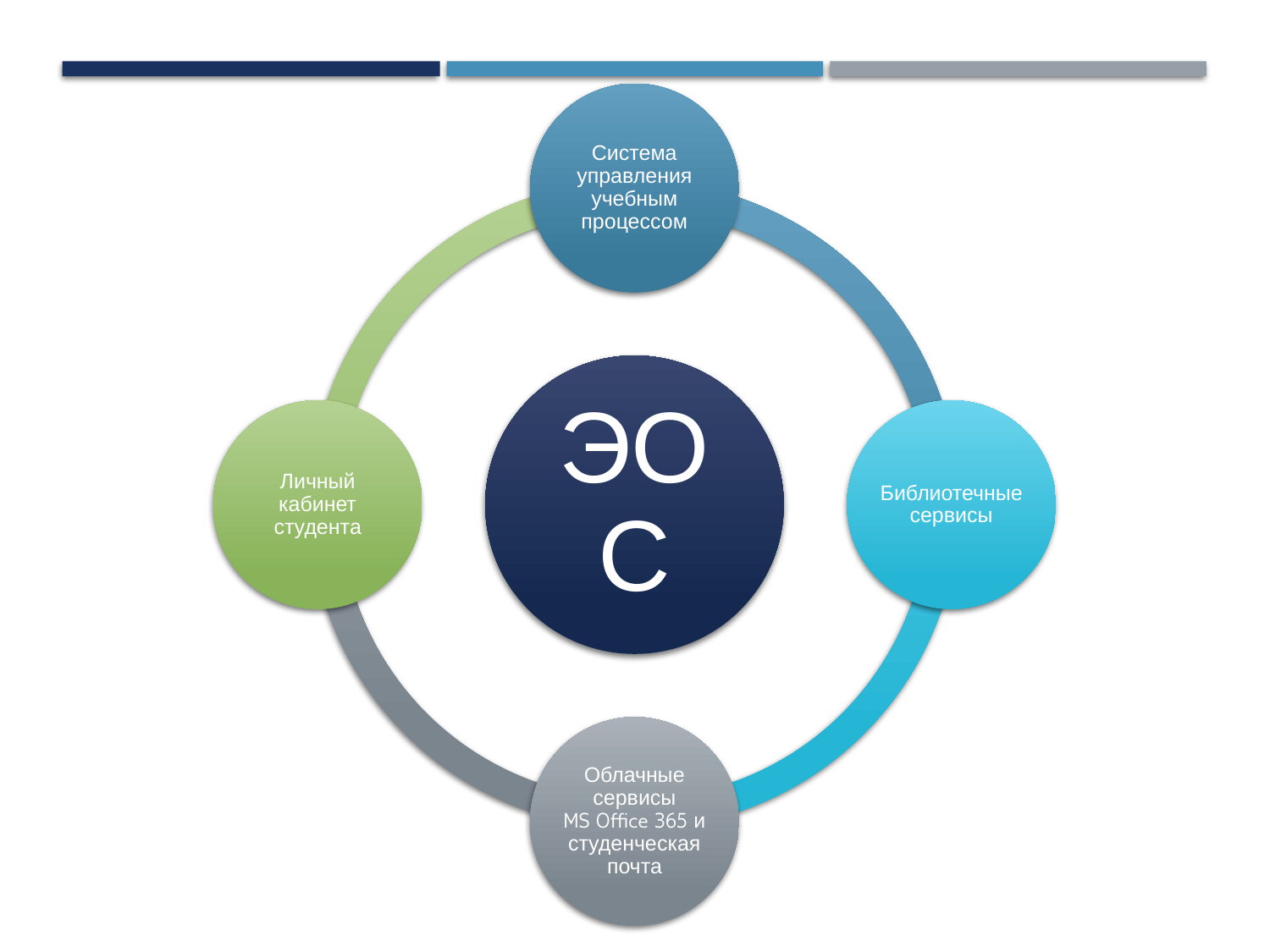

ЭОС
Система управления учебным процессом
Библиотечные сервисы
Облачные сервисы
MS Office 365 и студенческая почта
Личный кабинет студента